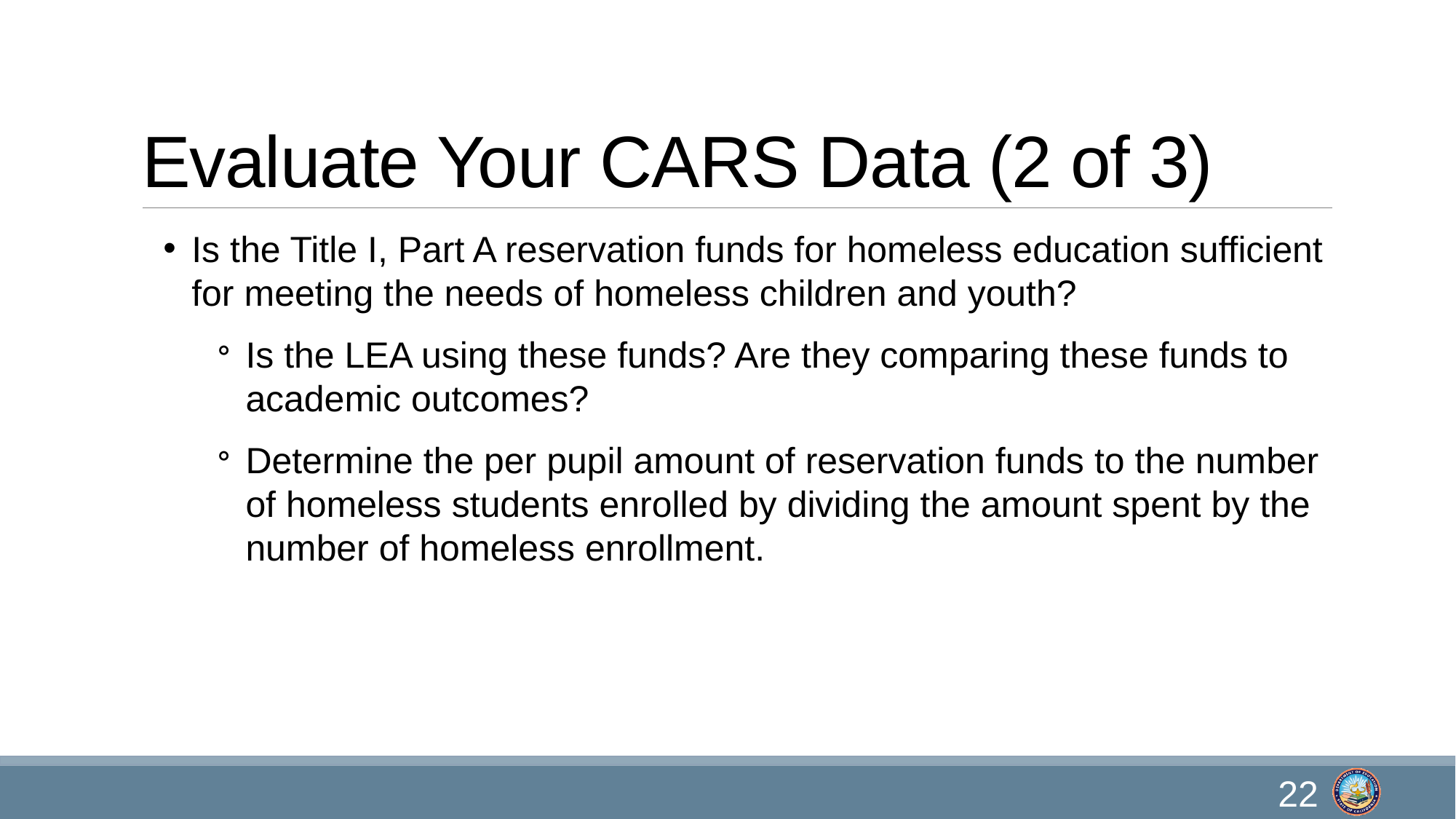

# Evaluate Your CARS Data (2 of 3)
Is the Title I, Part A reservation funds for homeless education sufficient for meeting the needs of homeless children and youth?
Is the LEA using these funds? Are they comparing these funds to academic outcomes?
Determine the per pupil amount of reservation funds to the number of homeless students enrolled by dividing the amount spent by the number of homeless enrollment.
22